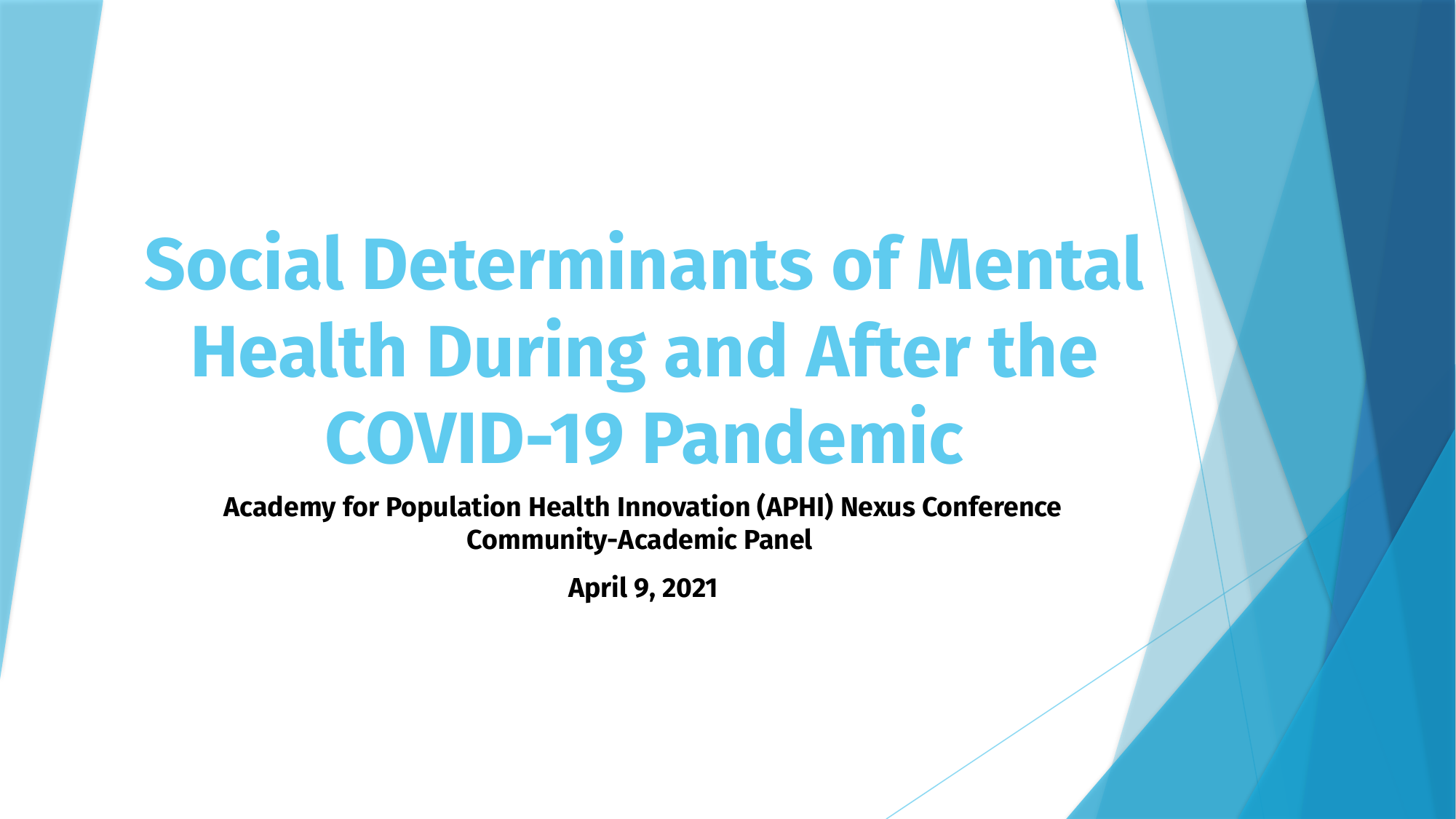

# Social Determinants of Mental Health During and After the COVID-19 Pandemic
Academy for Population Health Innovation (APHI) Nexus Conference Community-Academic Panel
April 9, 2021